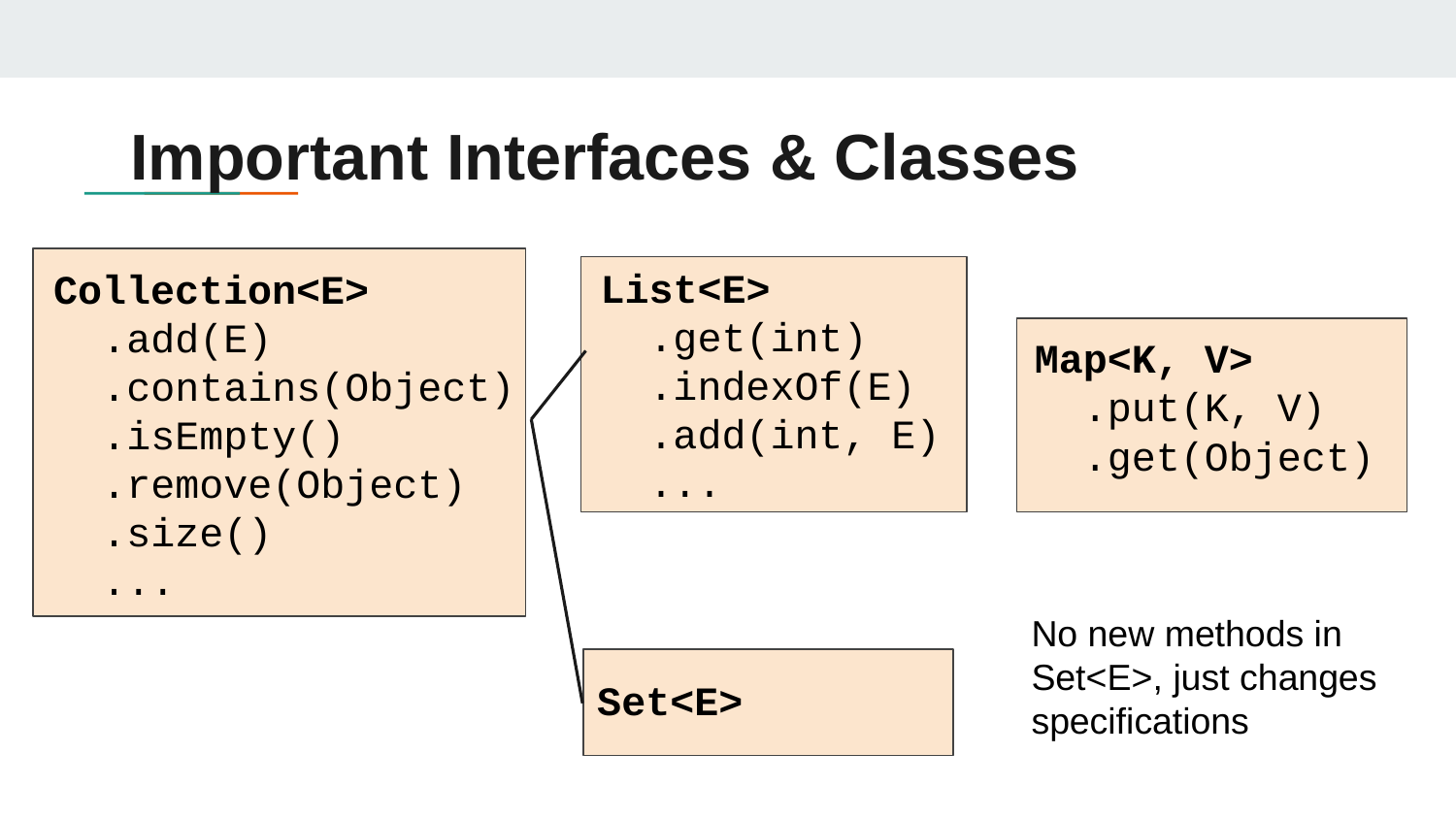

# Important Interfaces & Classes

List<E>
  .get(int)
  .indexOf(E)
  .add(int, E)
  ...
Collection<E>
  .add(E)
  .contains(Object)
  .isEmpty()
  .remove(Object)
  .size()
  ...

Map<K, V>
  .put(K, V)
  .get(Object)
No new methods in Set<E>, just changes specifications

Set<E>